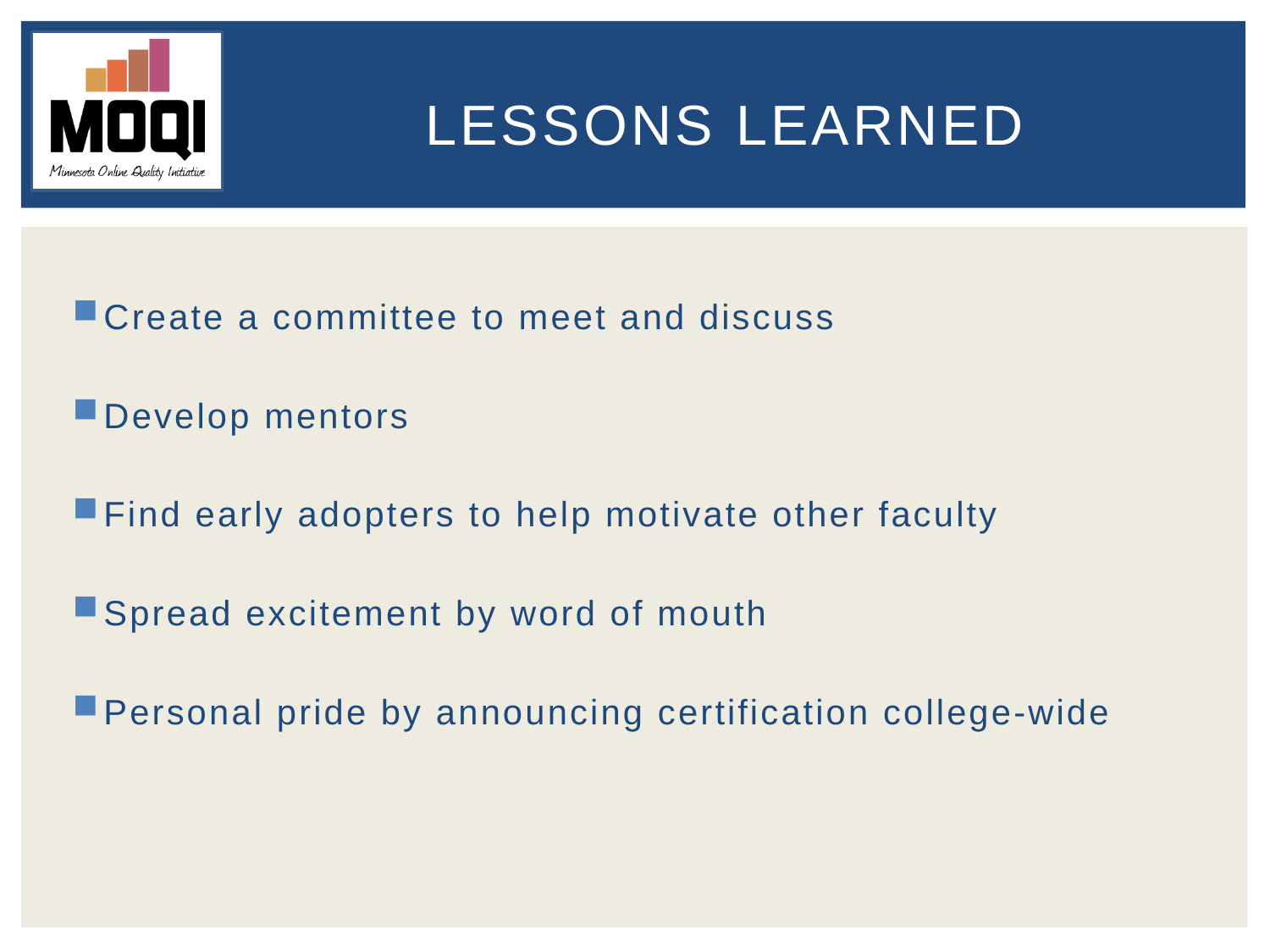

# LESSONS LEARNED

Create a committee to meet and discuss

Develop mentors

Find early adopters to help motivate other faculty

Spread excitement by word of mouth

Personal pride by announcing certification college-wide